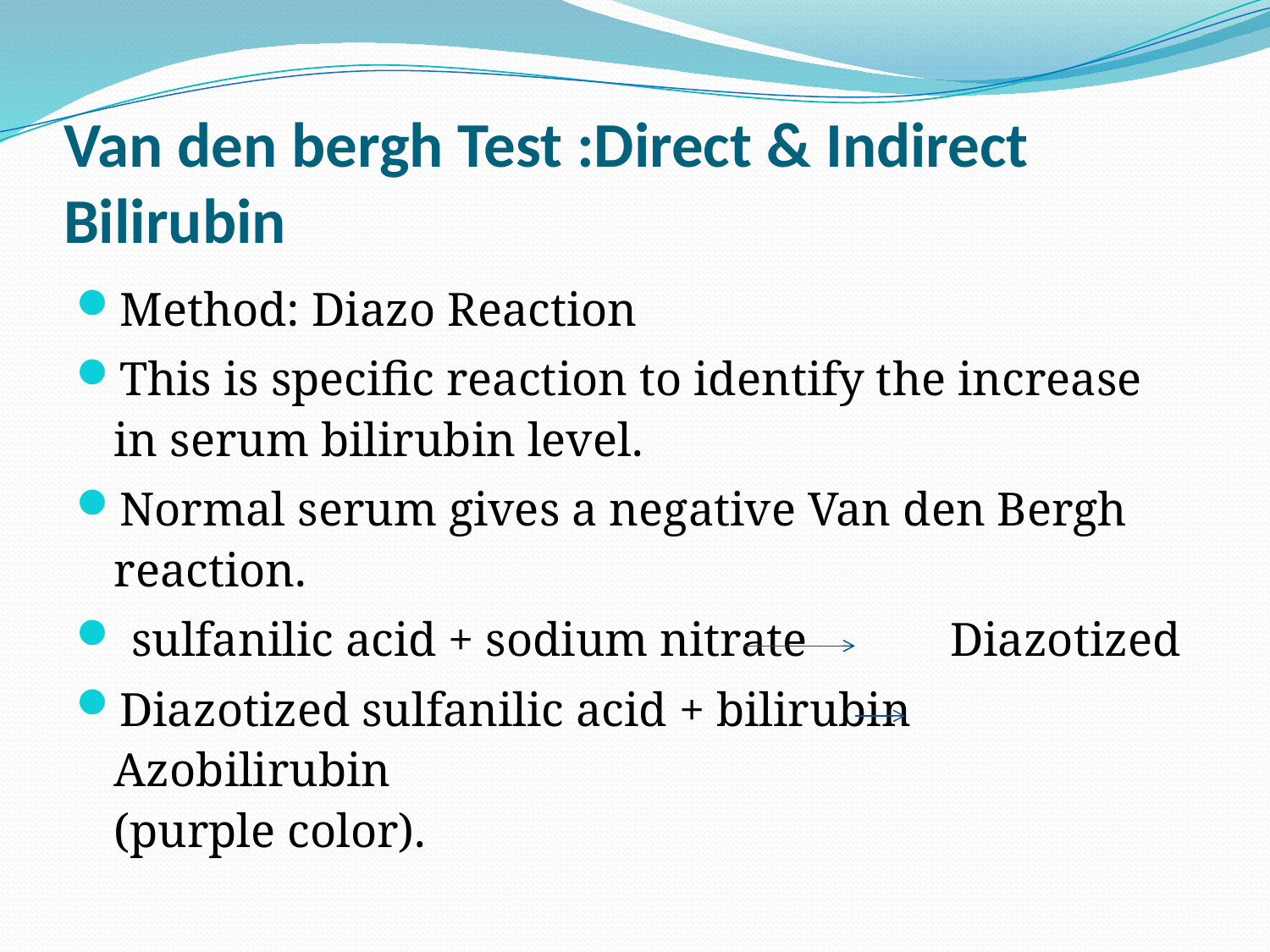

# Van den bergh Test :Direct & Indirect Bilirubin
Method: Diazo Reaction
This is specific reaction to identify the increase in serum bilirubin level.
Normal serum gives a negative Van den Bergh reaction.
 sulfanilic acid + sodium nitrate            Diazotized
Diazotized sulfanilic acid + bilirubin        Azobilirubin 						(purple color).